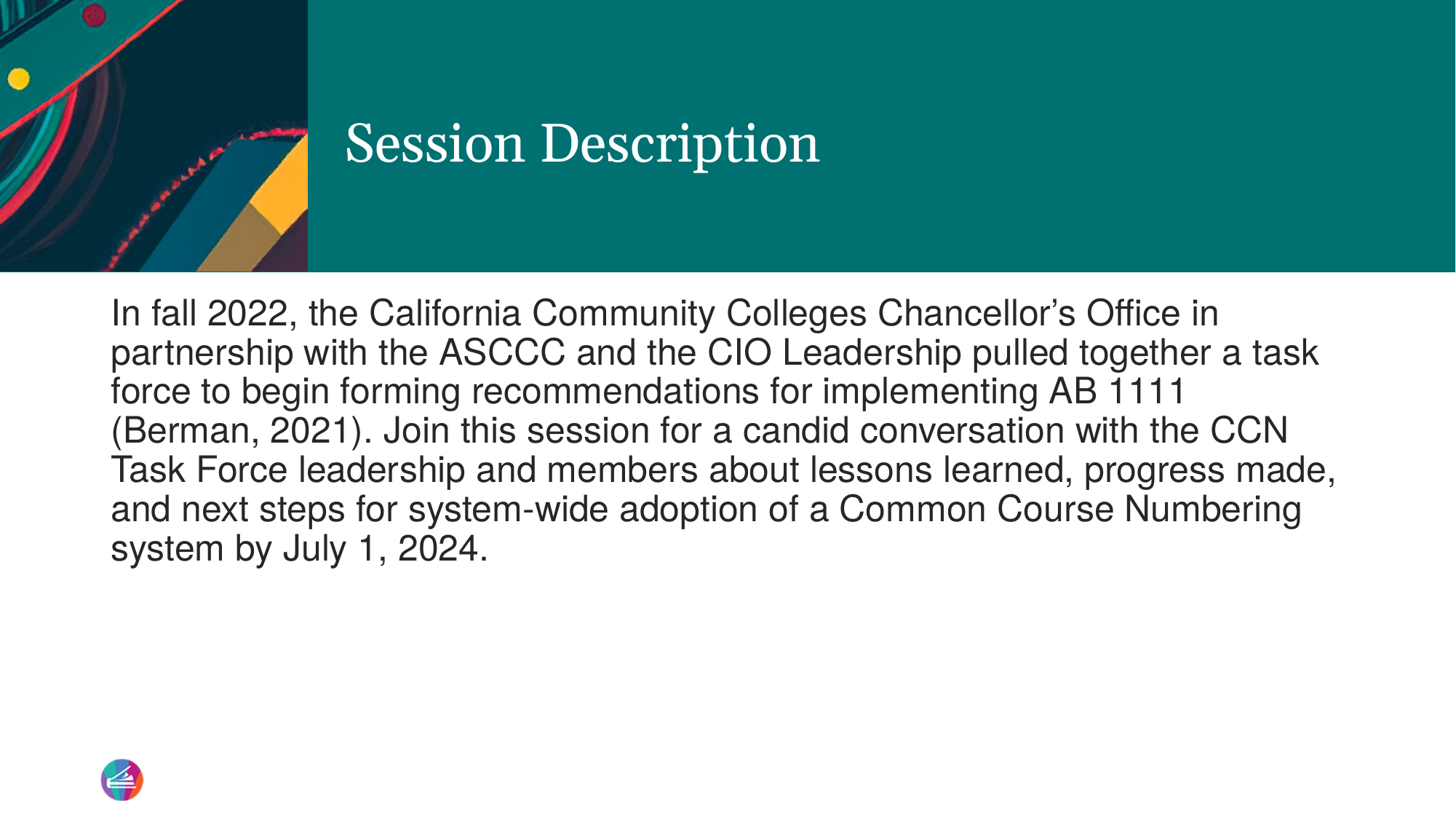

# Session Description
In fall 2022, the California Community Colleges Chancellor’s Office in partnership with the ASCCC and the CIO Leadership pulled together a task force to begin forming recommendations for implementing AB 1111 (Berman, 2021). Join this session for a candid conversation with the CCN Task Force leadership and members about lessons learned, progress made, and next steps for system-wide adoption of a Common Course Numbering system by July 1, 2024.